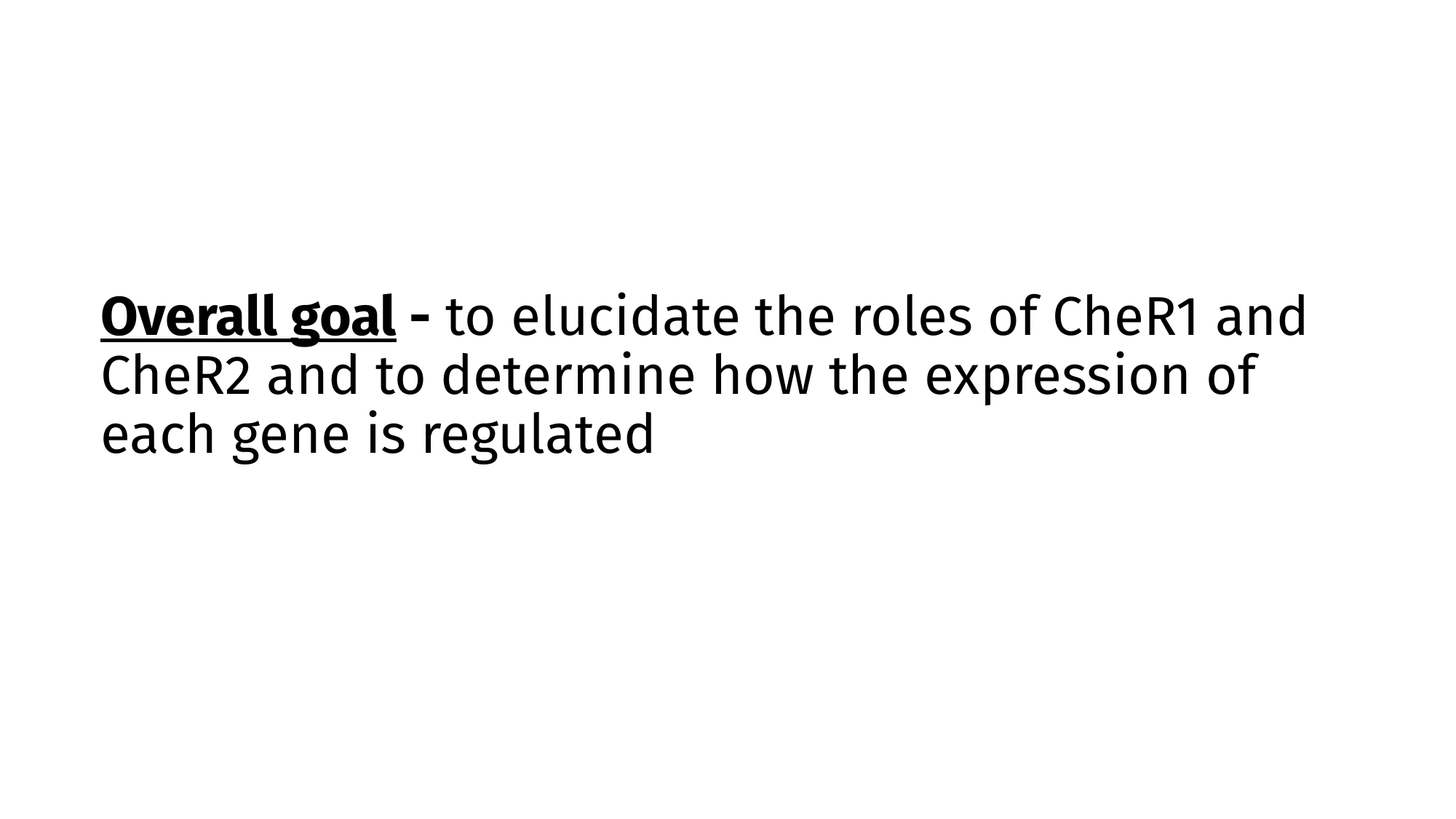

# Overall goal - to elucidate the roles of CheR1 and CheR2 and to determine how the expression of each gene is regulated